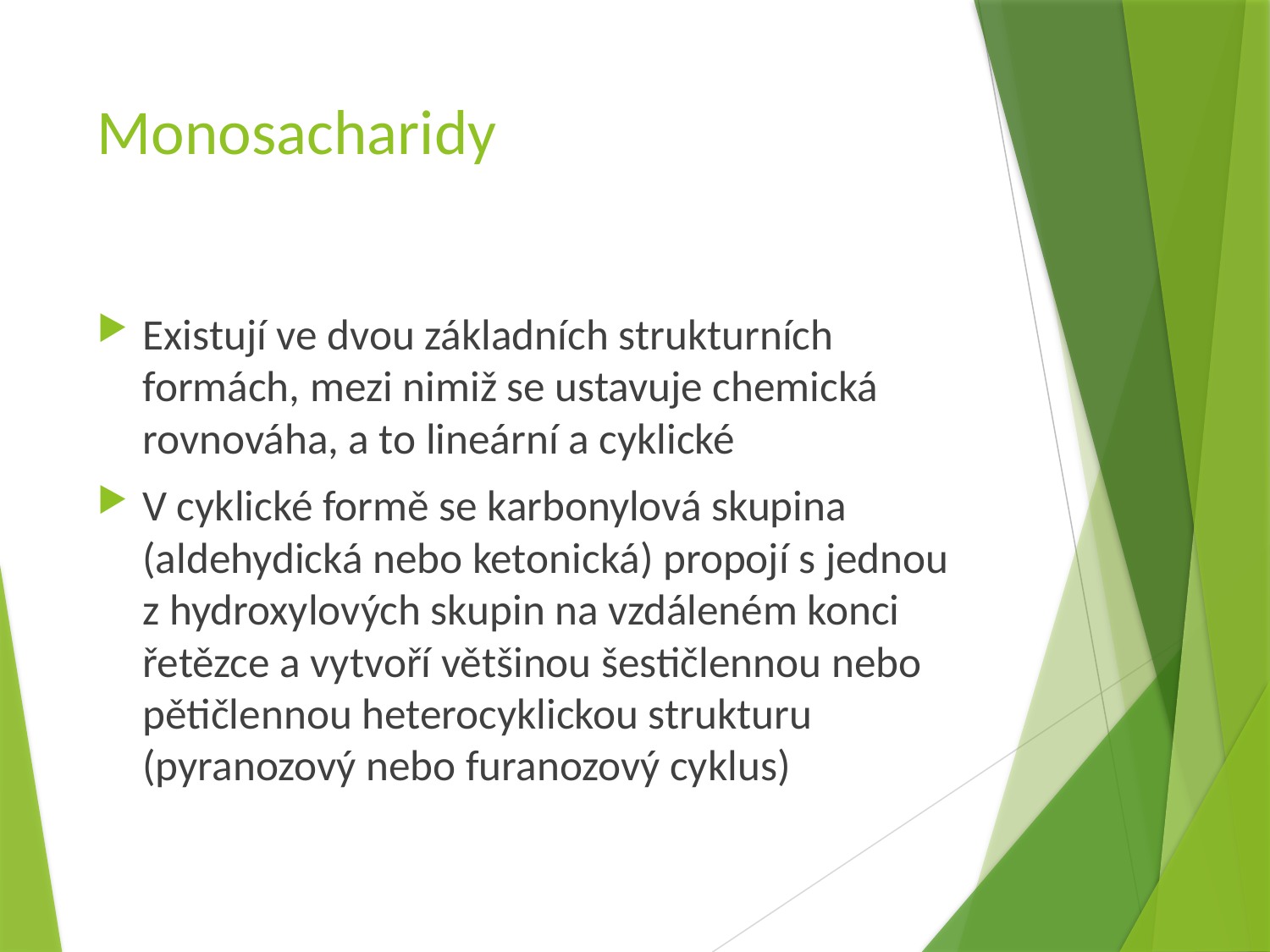

# Monosacharidy
Existují ve dvou základních strukturních formách, mezi nimiž se ustavuje chemická rovnováha, a to lineární a cyklické
V cyklické formě se karbonylová skupina (aldehydická nebo ketonická) propojí s jednou z hydroxylových skupin na vzdáleném konci řetězce a vytvoří většinou šestičlennou nebo pětičlennou heterocyklickou strukturu (pyranozový nebo furanozový cyklus)